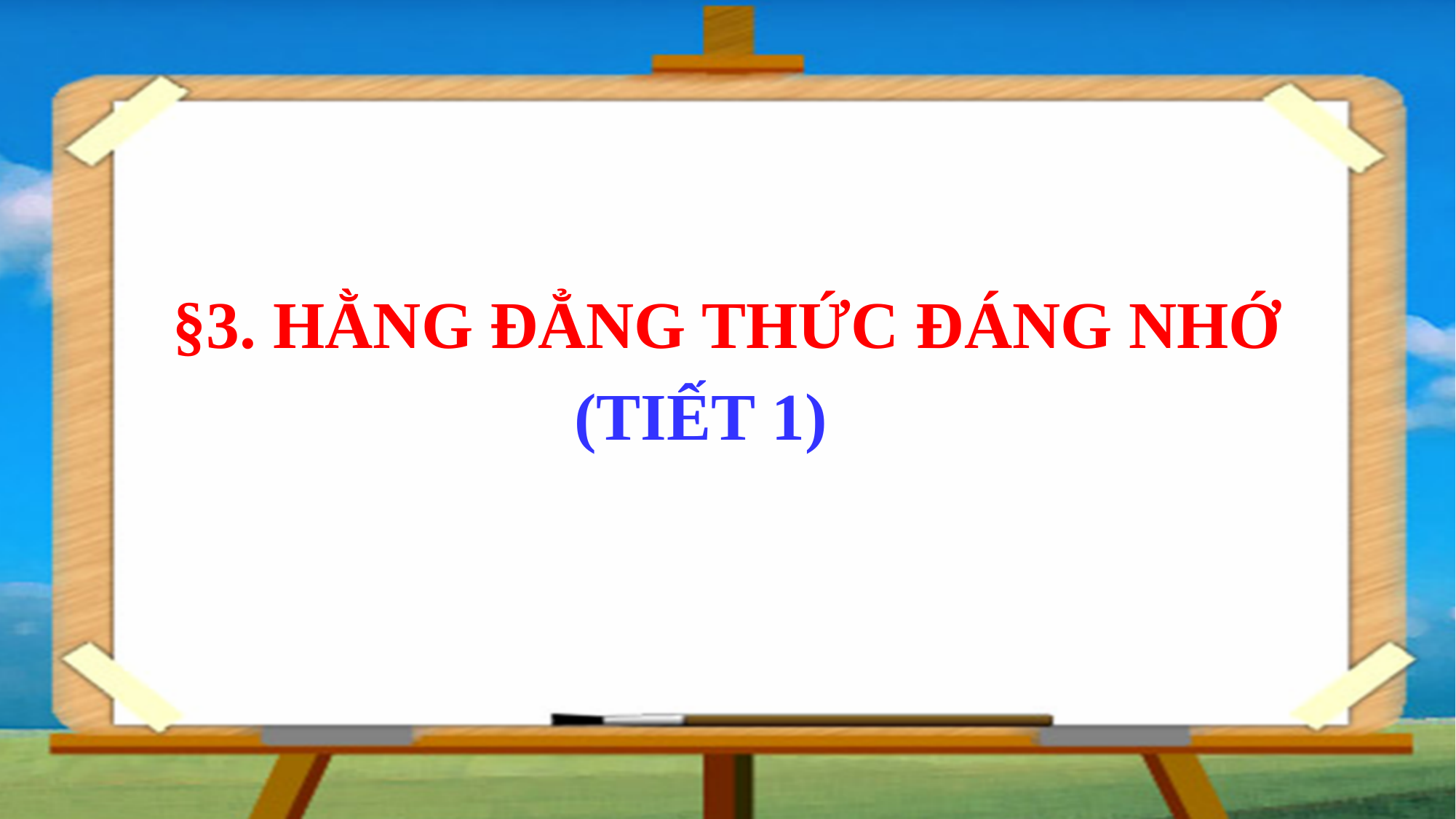

§3. HẰNG ĐẲNG THỨC ĐÁNG NHỚ
(TIẾT 1)